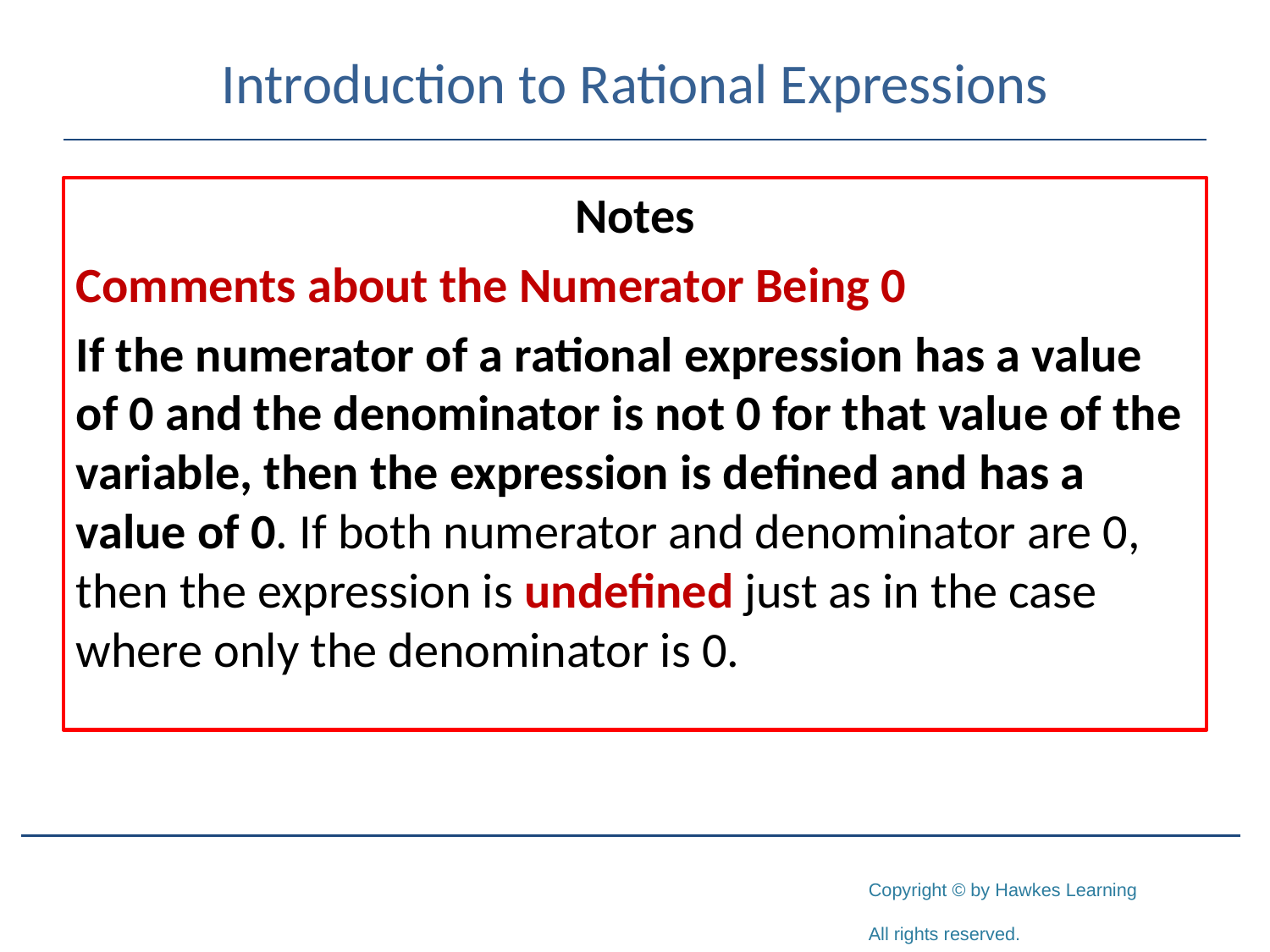

# Introduction to Rational Expressions
Notes
Comments about the Numerator Being 0
If the numerator of a rational expression has a value of 0 and the denominator is not 0 for that value of the variable, then the expression is defined and has a value of 0. If both numerator and denominator are 0, then the expression is undefined just as in the case where only the denominator is 0.